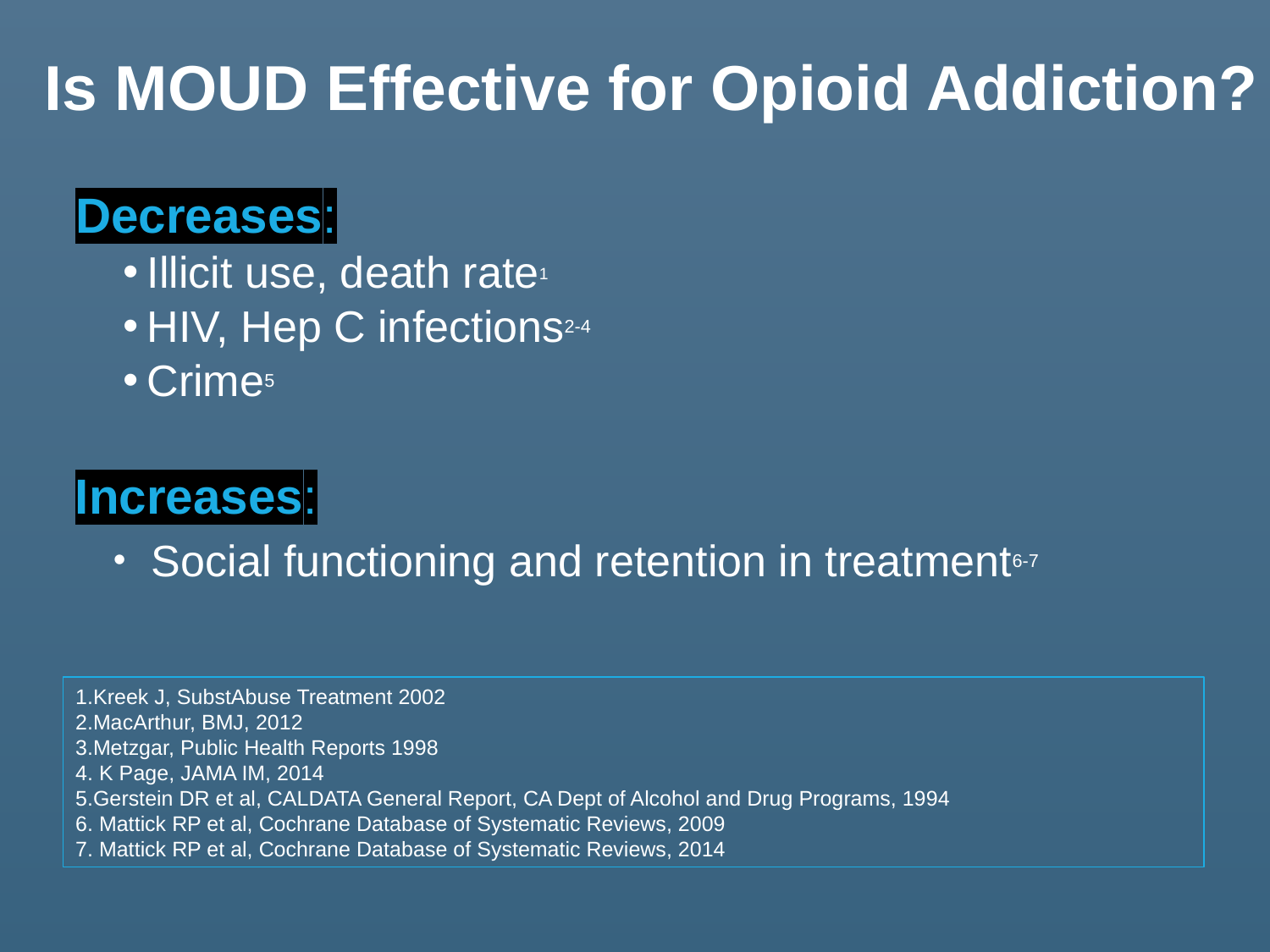

# Is MOUD Effective for Opioid Addiction?
Decreases:
Illicit use, death rate1
HIV, Hep C infections2-4
Crime5

Increases:
Social functioning and retention in treatment6-7

1.Kreek J, SubstAbuse Treatment 2002
2.MacArthur, BMJ, 2012
3.Metzgar, Public Health Reports 1998
4. K Page, JAMA IM, 2014
5.Gerstein DR et al, CALDATA General Report, CA Dept of Alcohol and Drug Programs, 1994
6. Mattick RP et al, Cochrane Database of Systematic Reviews, 2009
7. Mattick RP et al, Cochrane Database of Systematic Reviews, 2014